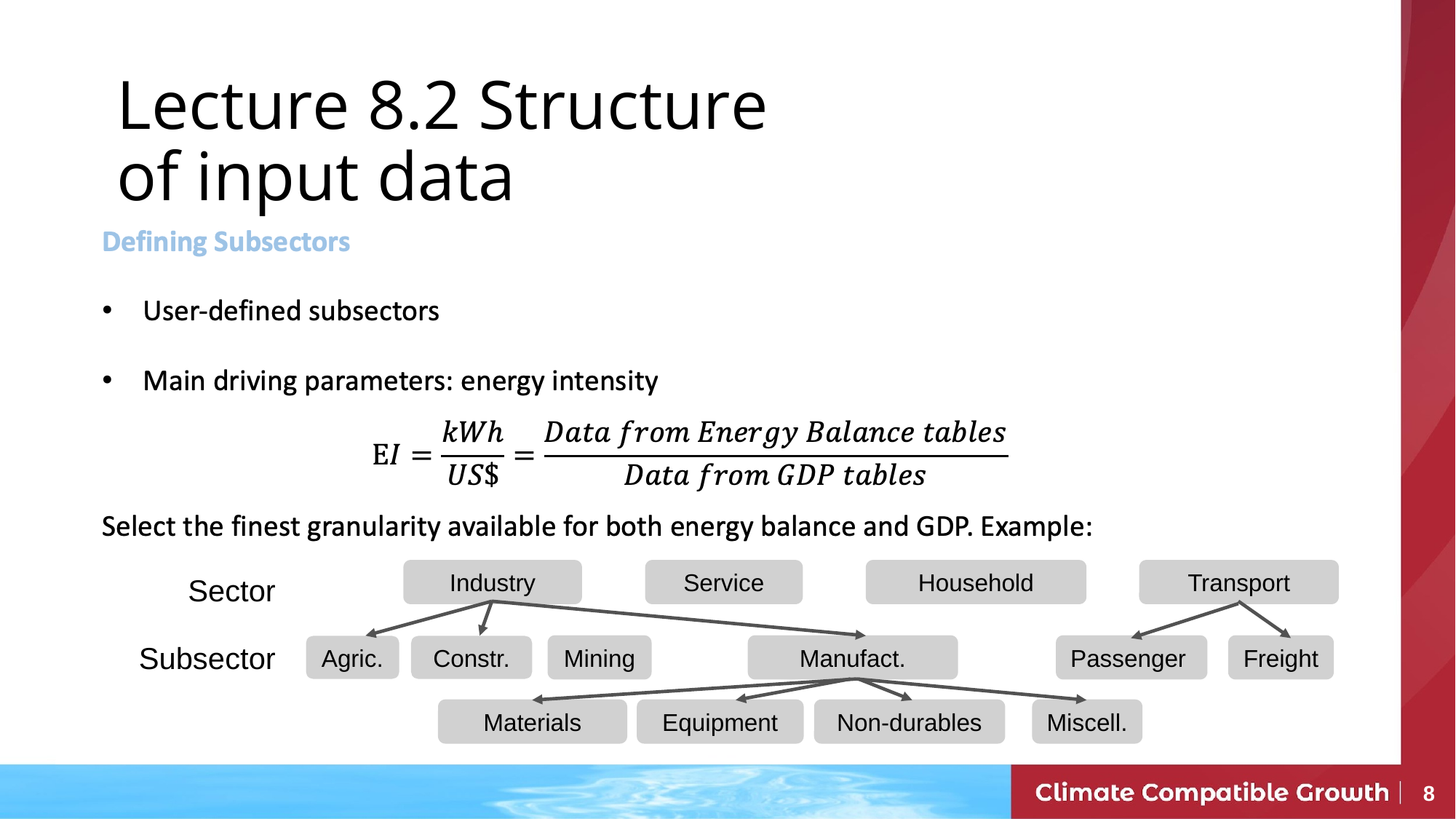

Lecture 8.2 Structure of input data

Industry
Service
Household
Transport
Sector
Subsector
Mining
Manufact.
Passenger
Freight
Agric.
Constr.
Materials
Equipment
Non-durables
Miscell.
8